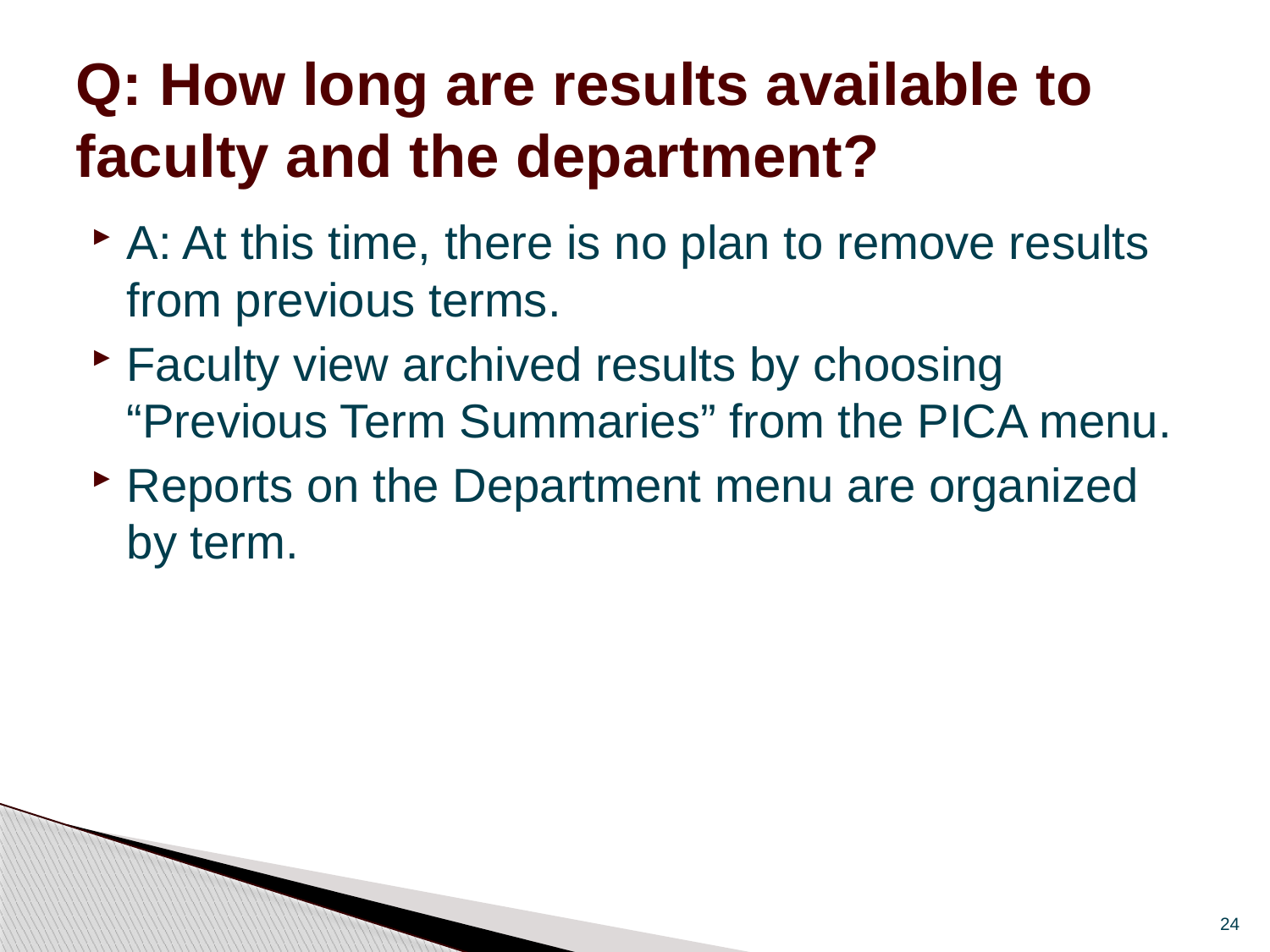

# Q: How long are results available to faculty and the department?
A: At this time, there is no plan to remove results from previous terms.
Faculty view archived results by choosing “Previous Term Summaries” from the PICA menu.
Reports on the Department menu are organized by term.
24